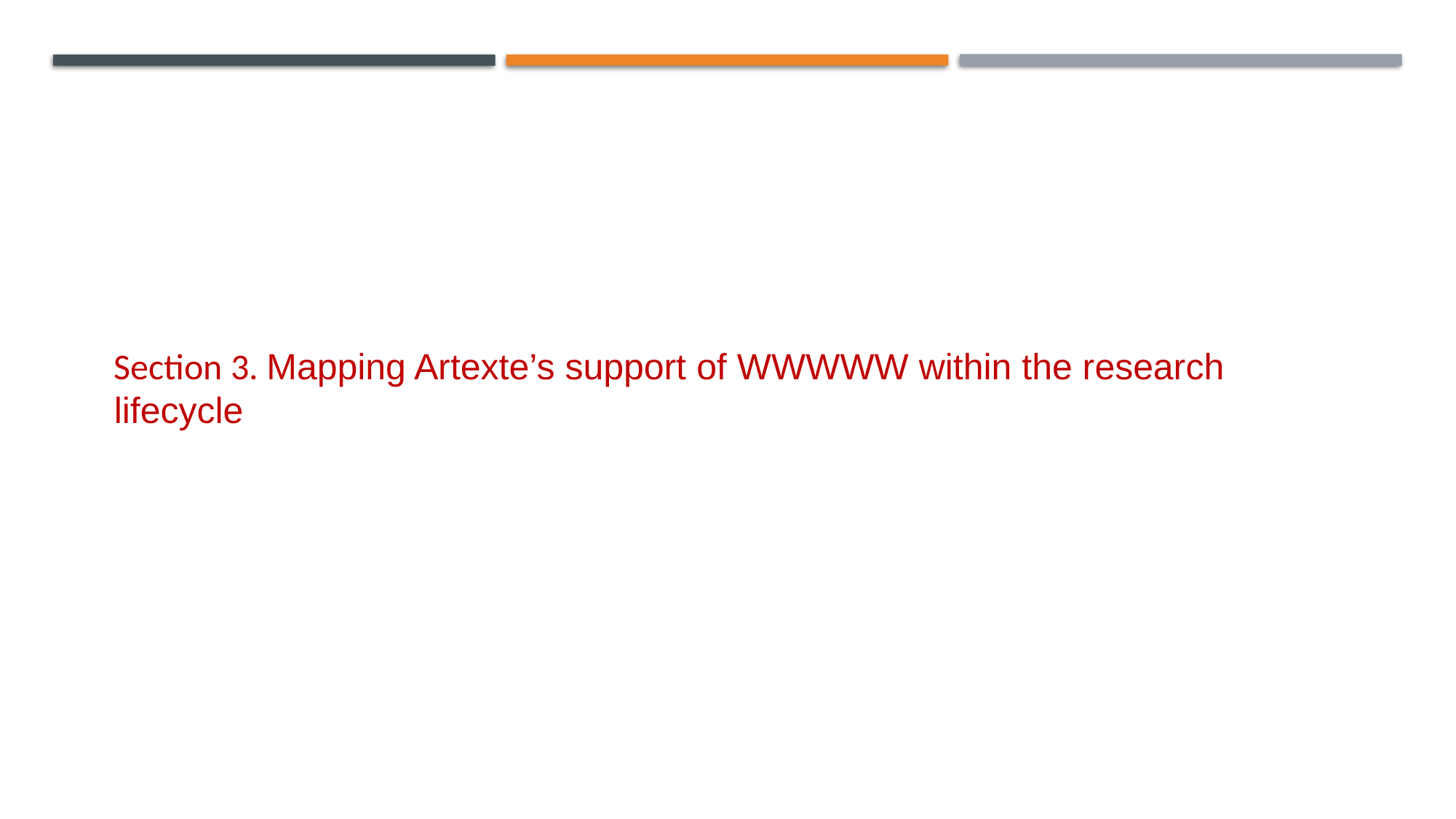

Section 3. Mapping Artexte’s support of WWWWW within the research lifecycle